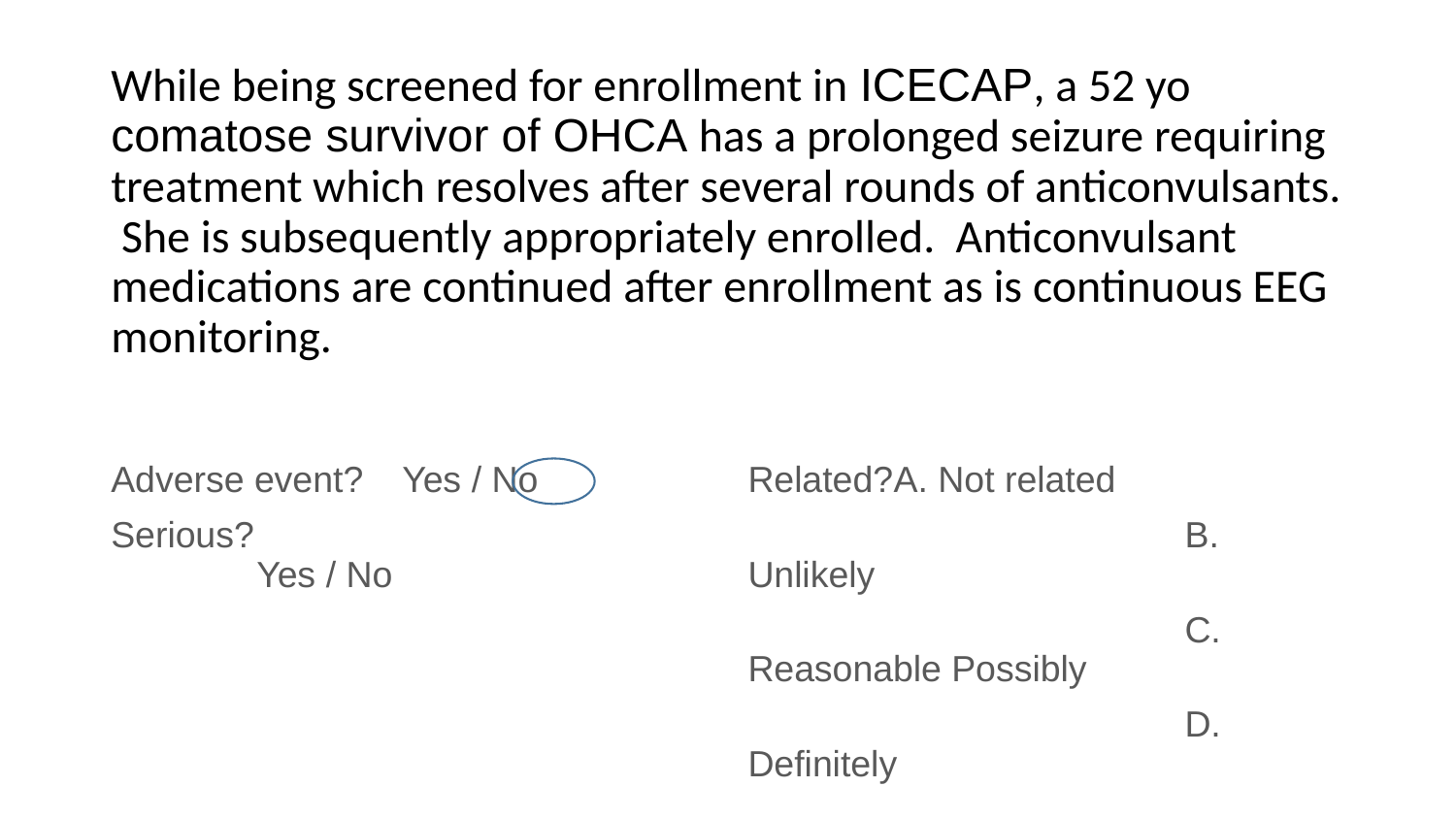

# While being screened for enrollment in ICECAP, a 52 yo comatose survivor of OHCA has a prolonged seizure requiring treatment which resolves after several rounds of anticonvulsants.  She is subsequently appropriately enrolled.  Anticonvulsant medications are continued after enrollment as is continuous EEG monitoring.
Adverse event? 	Yes / No
Serious? 				Yes / No

Related?	A. Not related
			B. Unlikely
			C. Reasonable Possibly
			D. Definitely